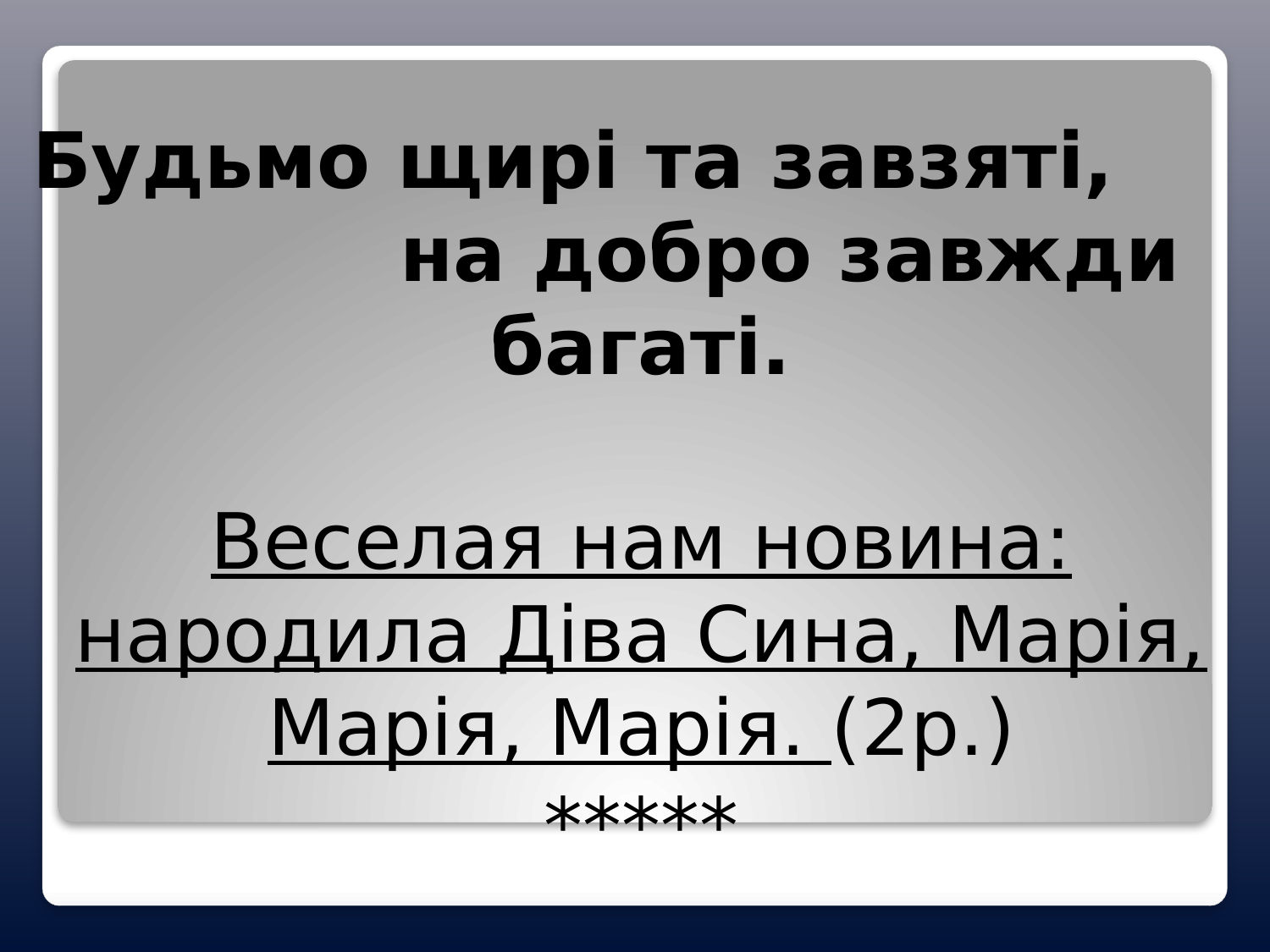

Будьмо щирі та завзяті,                 на добро завжди багаті.

Веселая нам новина: народила Діва Сина, Марія, Марія, Марія. (2р.)
*****